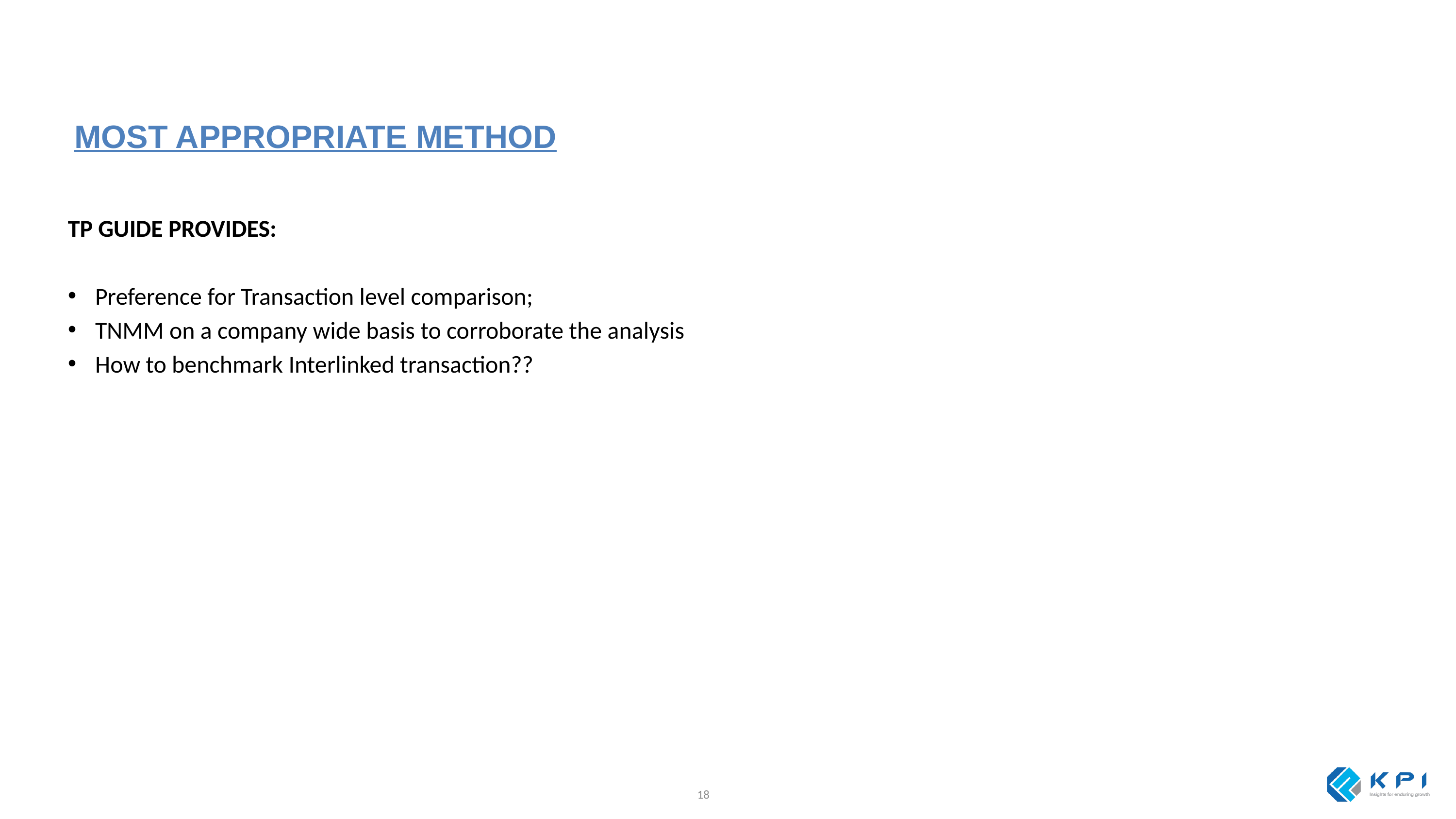

MOST APPROPRIATE METHOD
TP GUIDE PROVIDES:

Preference for Transaction level comparison;
TNMM on a company wide basis to corroborate the analysis
How to benchmark Interlinked transaction??

18